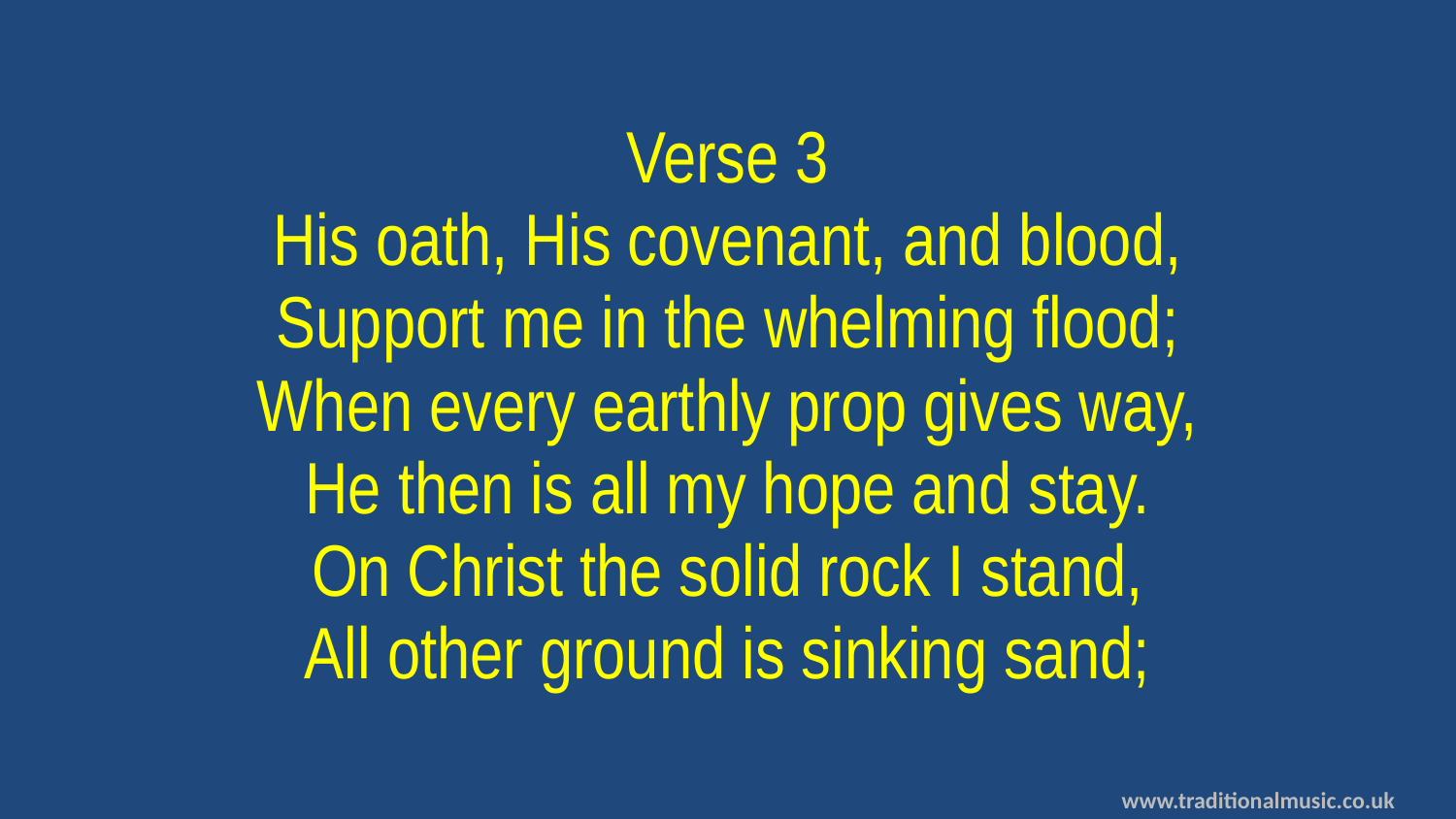

Verse 3
His oath, His covenant, and blood,
Support me in the whelming flood;
When every earthly prop gives way,
He then is all my hope and stay.
On Christ the solid rock I stand,
All other ground is sinking sand;